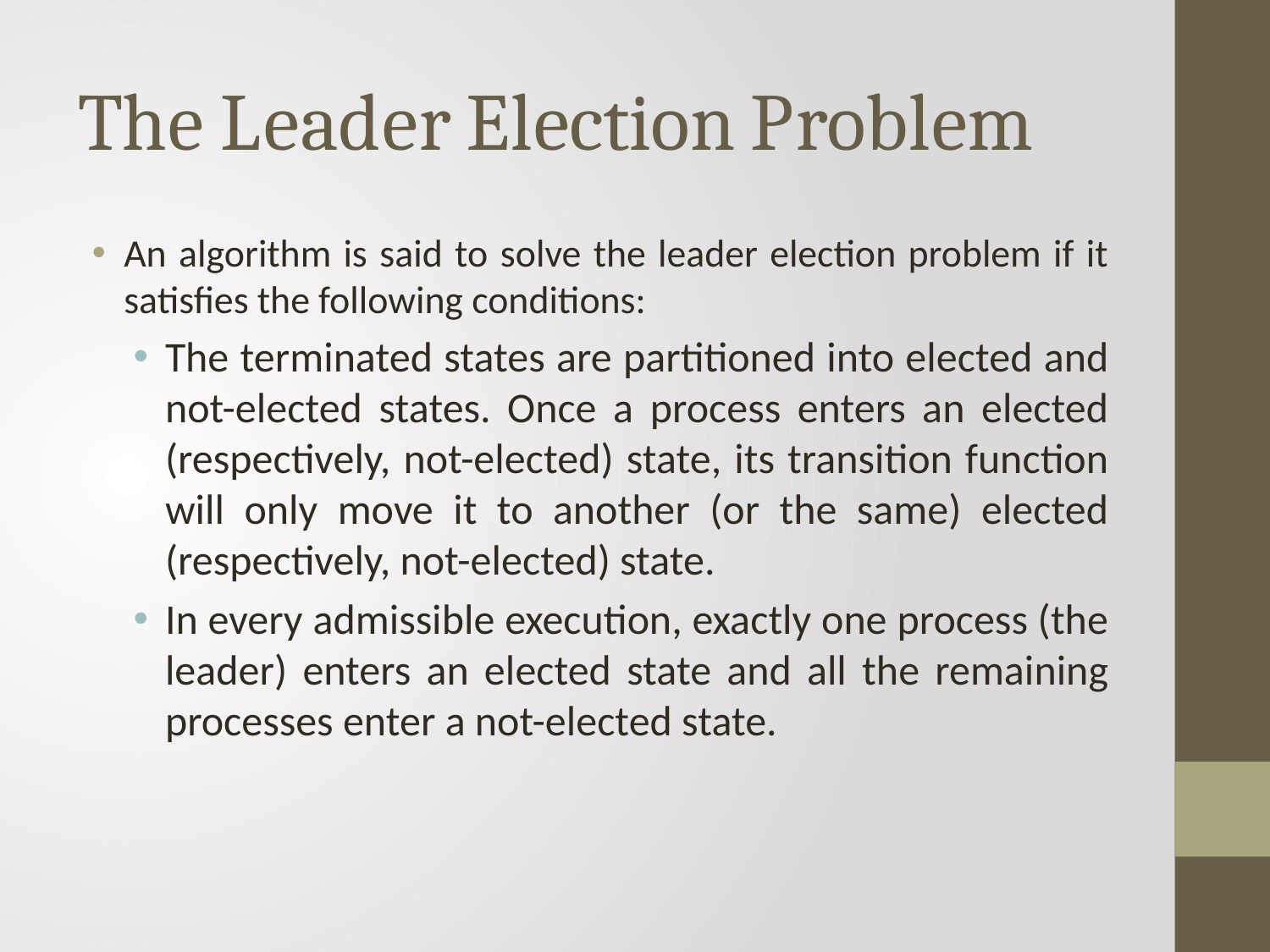

# The Leader Election Problem
An algorithm is said to solve the leader election problem if it satisfies the following conditions:
The terminated states are partitioned into elected and not-elected states. Once a process enters an elected (respectively, not-elected) state, its transition function will only move it to another (or the same) elected (respectively, not-elected) state.
In every admissible execution, exactly one process (the leader) enters an elected state and all the remaining processes enter a not-elected state.